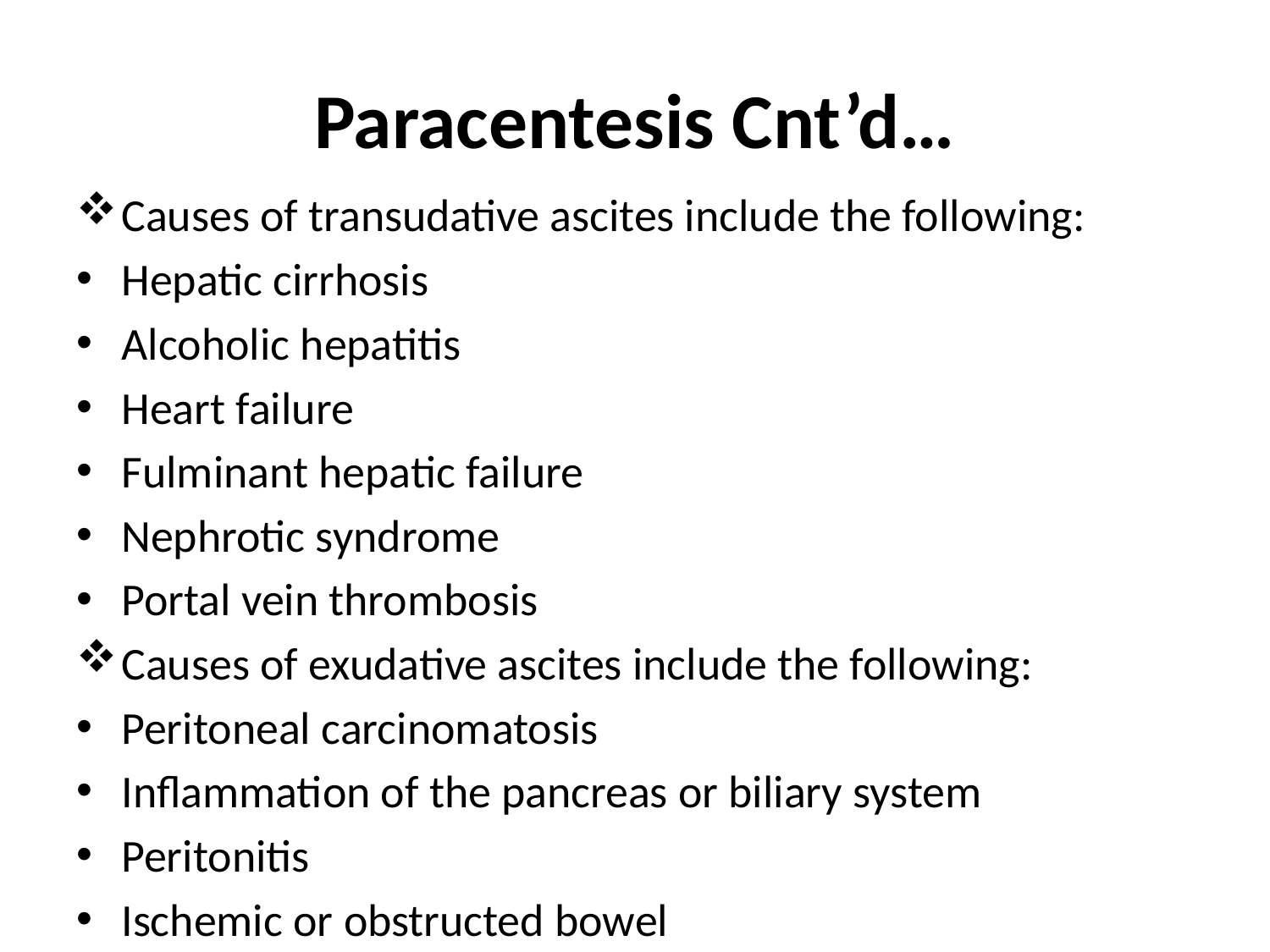

# Paracentesis Cnt’d…
Causes of transudative ascites include the following:
Hepatic cirrhosis
Alcoholic hepatitis
Heart failure
Fulminant hepatic failure
Nephrotic syndrome
Portal vein thrombosis
Causes of exudative ascites include the following:
Peritoneal carcinomatosis
Inflammation of the pancreas or biliary system
Peritonitis
Ischemic or obstructed bowel